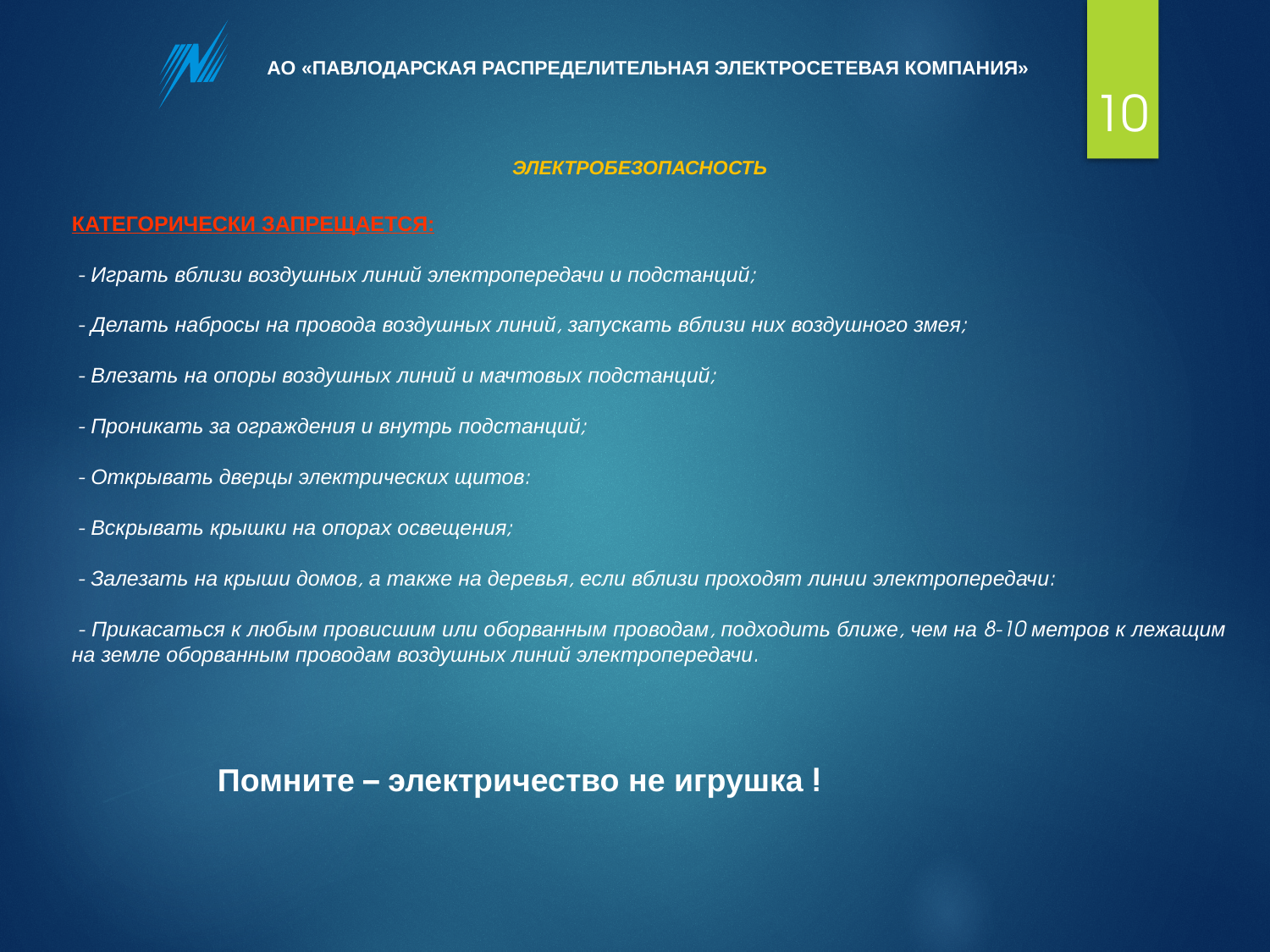

10
АО «ПАВЛОДАРСКАЯ РАСПРЕДЕЛИТЕЛЬНАЯ ЭЛЕКТРОСЕТЕВАЯ КОМПАНИЯ»
ЭЛЕКТРОБЕЗОПАСНОСТЬ

КАТЕГОРИЧЕСКИ ЗАПРЕЩАЕТСЯ:

 - Играть вблизи воздушных линий электропередачи и подстанций;

 - Делать набросы на провода воздушных линий, запускать вблизи них воздушного змея;

 - Влезать на опоры воздушных линий и мачтовых подстанций;

 - Проникать за ограждения и внутрь подстанций;

 - Открывать дверцы электрических щитов:

 - Вскрывать крышки на опорах освещения;

 - Залезать на крыши домов, а также на деревья, если вблизи проходят линии электропередачи:

 - Прикасаться к любым провисшим или оборванным проводам, подходить ближе, чем на 8-10 метров к лежащим на земле оборванным проводам воздушных линий электропередачи.
Помните – электричество не игрушка !